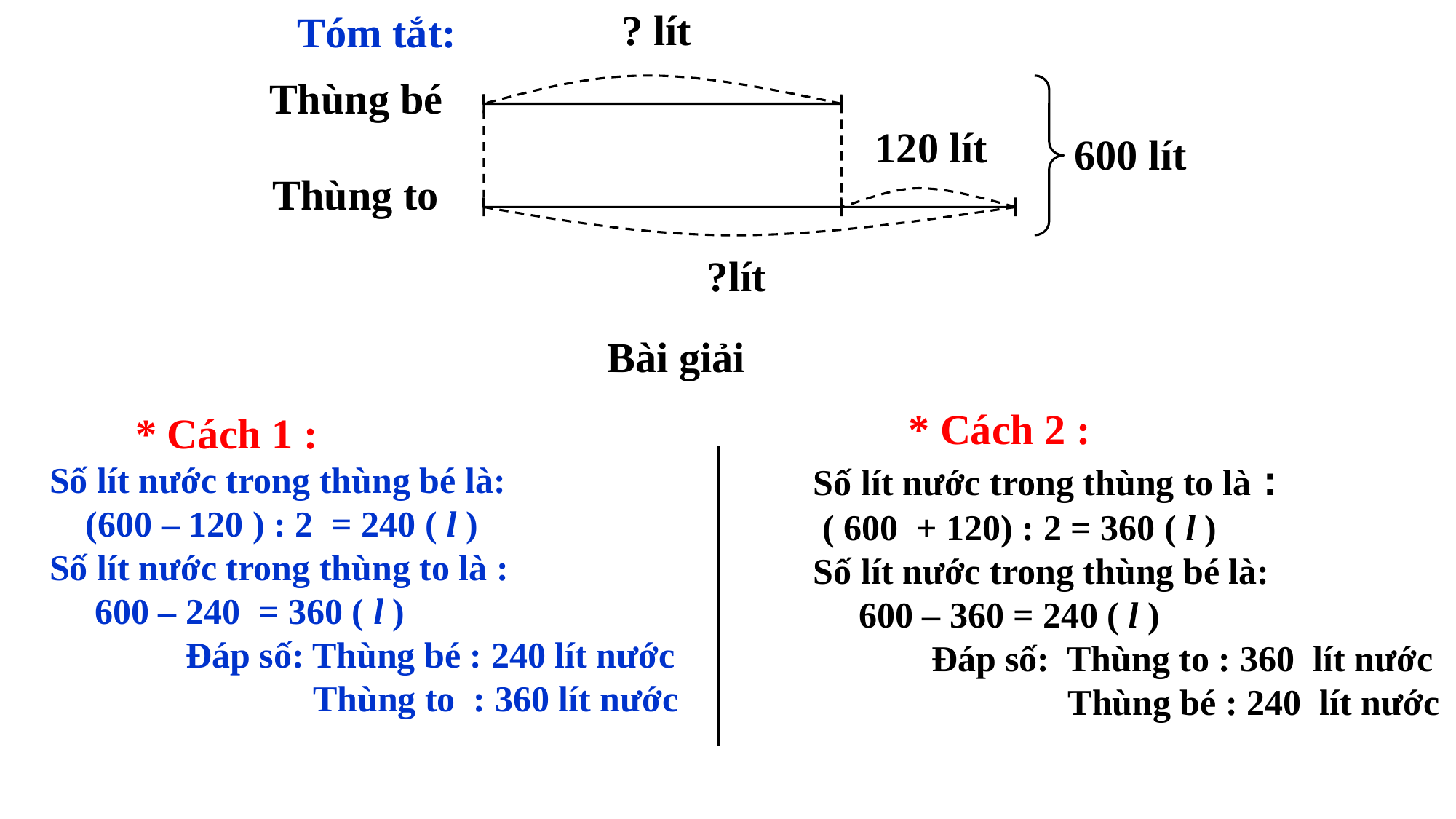

? lít

       ?lít
     Tóm tắt:
Thùng bé

120 lít
600 lít
Thùng to

Bài giải

         * Cách 2 :
Số lít nước trong thùng to là :
 ( 600  + 120) : 2 = 360 ( l )
Số lít nước trong thùng bé là:
     600 – 360 = 240 ( l )
             Đáp số:  Thùng to : 360  lít nước
                            Thùng bé : 240  lít nước

         * Cách 1 :
 Số lít nước trong thùng bé là:
     (600 – 120 ) : 2  = 240 ( l )
 Số lít nước trong thùng to là :
      600 – 240  = 360 ( l )
                Đáp số: Thùng bé : 240 lít nước
                              Thùng to  : 360 lít nước